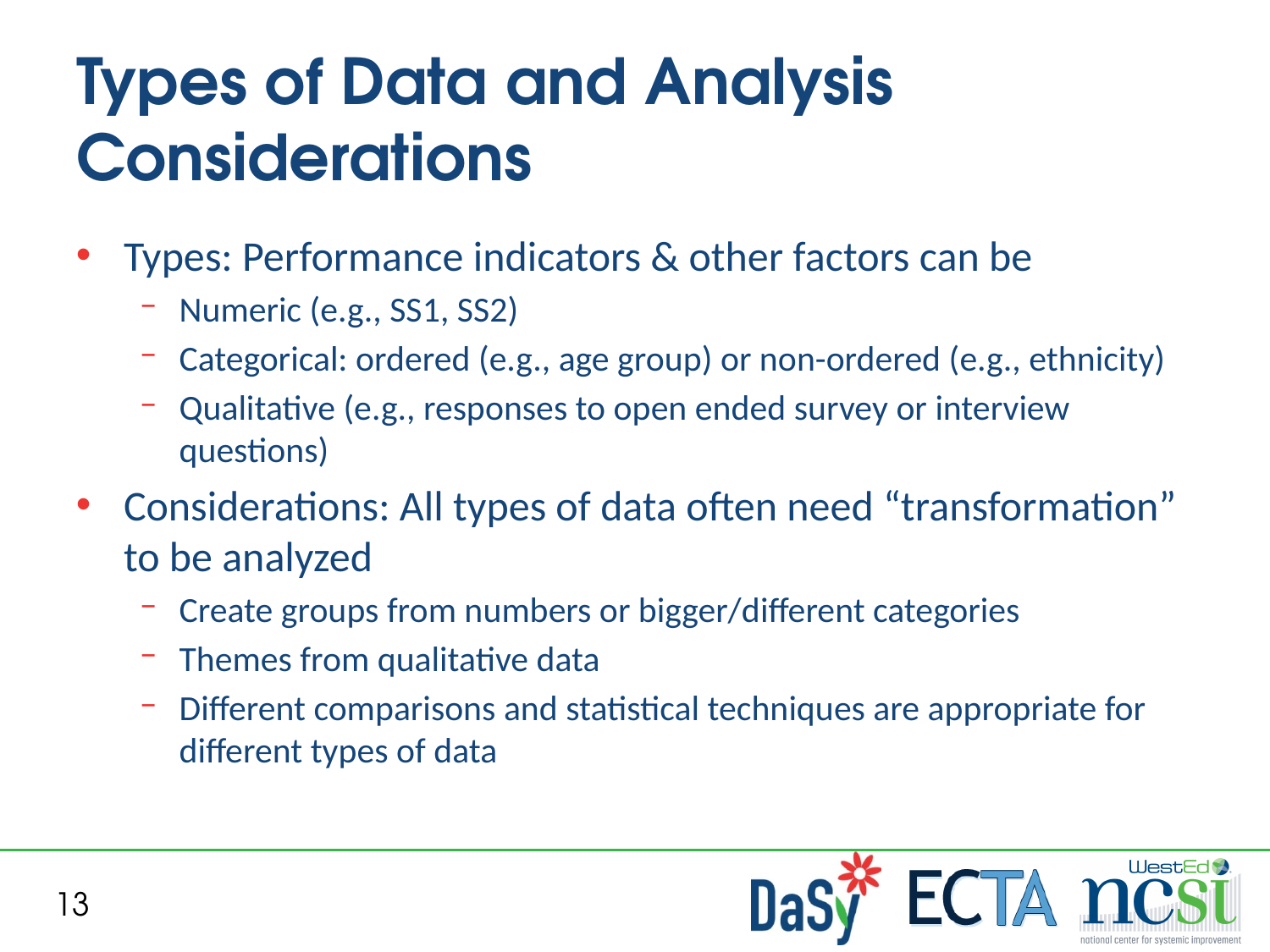

# Types of Data and Analysis Considerations
Types: Performance indicators & other factors can be
Numeric (e.g., SS1, SS2)
Categorical: ordered (e.g., age group) or non-ordered (e.g., ethnicity)
Qualitative (e.g., responses to open ended survey or interview questions)
Considerations: All types of data often need “transformation” to be analyzed
Create groups from numbers or bigger/different categories
Themes from qualitative data
Different comparisons and statistical techniques are appropriate for different types of data
13